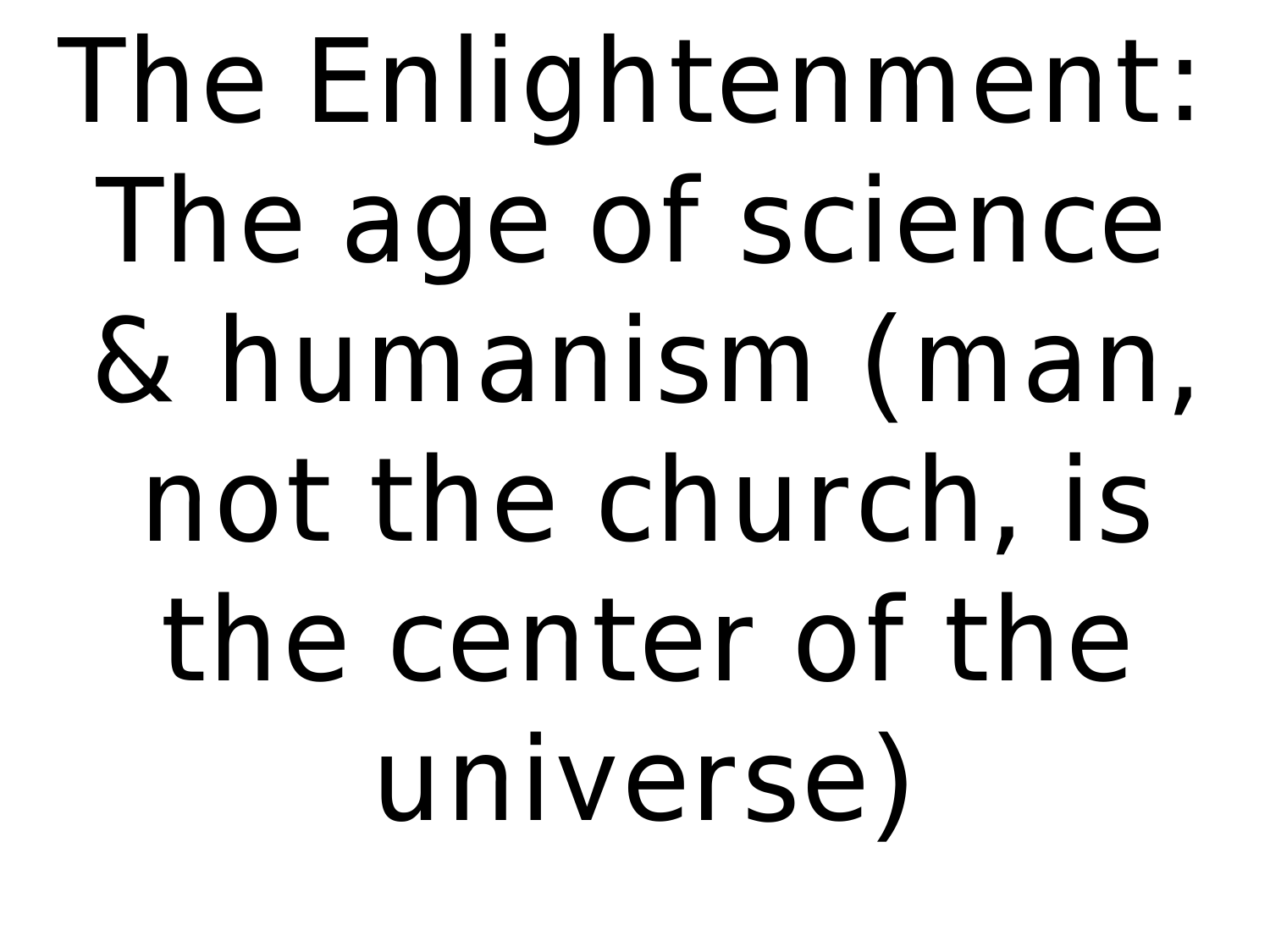

The Enlightenment:
The age of science
& humanism (man, not the church, is the center of the universe)